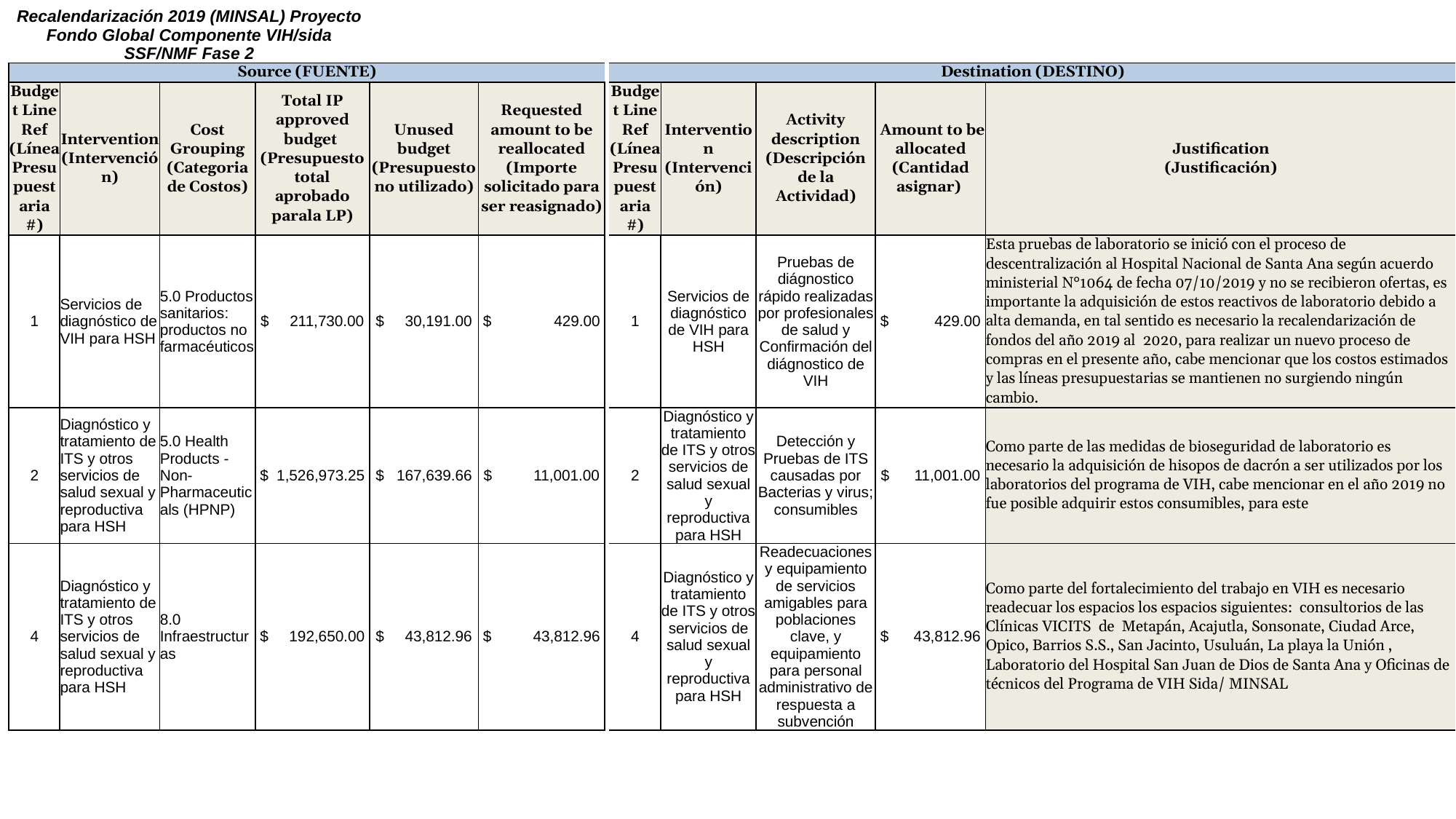

| Recalendarización 2019 (MINSAL) Proyecto Fondo Global Componente VIH/sida SSF/NMF Fase 2 |  |  |  |  |  |  |  |  |  |  |  |  |  |
| --- | --- | --- | --- | --- | --- | --- | --- | --- | --- | --- | --- | --- | --- |
| Source (FUENTE) |  |  |  |  |  |  | Destination (DESTINO) |  |  |  |  |  |  |
| Budget Line Ref (Línea Presupuestaria #) | Intervention (Intervención) | Cost Grouping (Categoria de Costos) | Total IP approved budget (Presupuesto total aprobado parala LP) | Unused budget (Presupuesto no utilizado) | Requested amount to be reallocated (Importe solicitado para ser reasignado) |  | Budget Line Ref (Línea Presupuestaria #) | Intervention (Intervención) | Intervention (Intervención) | Activity description (Descripción de la Actividad) | Activity description (Descripción de la Actividad) | Amount to be allocated (Cantidad asignar) | Justification (Justificación) |
| 1 | Servicios de diagnóstico de VIH para HSH | 5.0 Productos sanitarios: productos no farmacéuticos | $ 211,730.00 | $ 30,191.00 | $ 429.00 |  | 1 | Servicios de diagnóstico de VIH para HSH | Servicios de diagnóstico de VIH para HSH | Pruebas de diágnostico rápido realizadas por profesionales de salud y Confirmación del diágnostico de VIH | Pruebas de diágnostico rápido realizadas por profesionales de salud y Confirmación del diágnostico de VIH | $ 429.00 | Esta pruebas de laboratorio se inició con el proceso de descentralización al Hospital Nacional de Santa Ana según acuerdo ministerial N°1064 de fecha 07/10/2019 y no se recibieron ofertas, es importante la adquisición de estos reactivos de laboratorio debido a alta demanda, en tal sentido es necesario la recalendarización de fondos del año 2019 al 2020, para realizar un nuevo proceso de compras en el presente año, cabe mencionar que los costos estimados y las líneas presupuestarias se mantienen no surgiendo ningún cambio. |
| 2 | Diagnóstico y tratamiento de ITS y otros servicios de salud sexual y reproductiva para HSH | 5.0 Health Products - Non-Pharmaceuticals (HPNP) | $ 1,526,973.25 | $ 167,639.66 | $ 11,001.00 |  | 2 | Diagnóstico y tratamiento de ITS y otros servicios de salud sexual y reproductiva para HSH | Diagnóstico y tratamiento de ITS y otros servicios de salud sexual y reproductiva para HSH | Detección y Pruebas de ITS causadas por Bacterias y virus; consumibles | Detección y Pruebas de ITS causadas por Bacterias y virus; consumibles | $ 11,001.00 | Como parte de las medidas de bioseguridad de laboratorio es necesario la adquisición de hisopos de dacrón a ser utilizados por los laboratorios del programa de VIH, cabe mencionar en el año 2019 no fue posible adquirir estos consumibles, para este |
| 4 | Diagnóstico y tratamiento de ITS y otros servicios de salud sexual y reproductiva para HSH | 8.0 Infraestructuras | $ 192,650.00 | $ 43,812.96 | $ 43,812.96 |  | 4 | Diagnóstico y tratamiento de ITS y otros servicios de salud sexual y reproductiva para HSH | Diagnóstico y tratamiento de ITS y otros servicios de salud sexual y reproductiva para HSH | Readecuaciones y equipamiento de servicios amigables para poblaciones clave, y equipamiento para personal administrativo de respuesta a subvención | Readecuaciones y equipamiento de servicios amigables para poblaciones clave, y equipamiento para personal administrativo de respuesta a subvención | $ 43,812.96 | Como parte del fortalecimiento del trabajo en VIH es necesario readecuar los espacios los espacios siguientes: consultorios de las Clínicas VICITS de Metapán, Acajutla, Sonsonate, Ciudad Arce, Opico, Barrios S.S., San Jacinto, Usuluán, La playa la Unión , Laboratorio del Hospital San Juan de Dios de Santa Ana y Oficinas de técnicos del Programa de VIH Sida/ MINSAL |